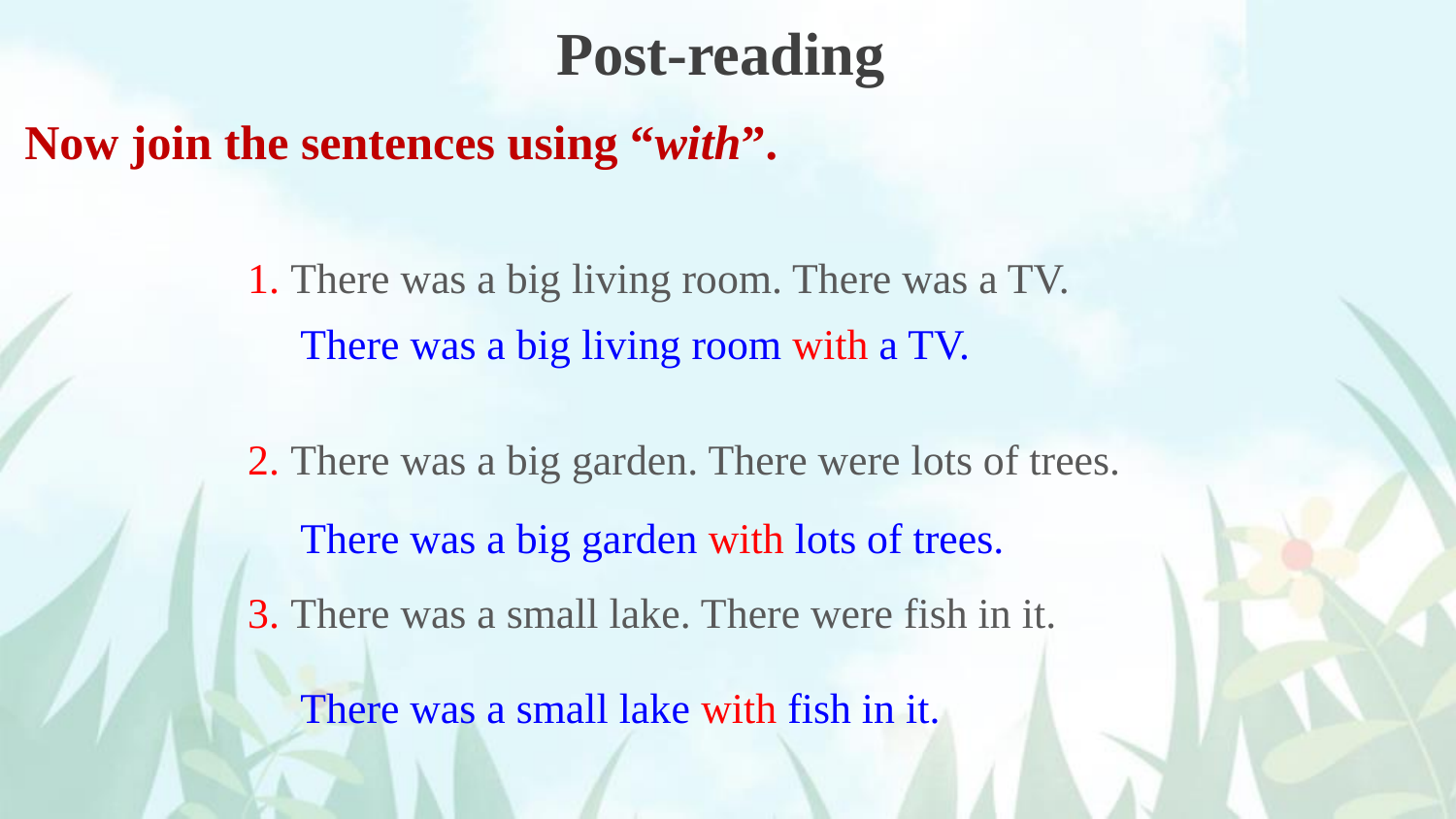

Post-reading
Now join the sentences using “with”.
1. There was a big living room. There was a TV.
There was a big living room with a TV.
2. There was a big garden. There were lots of trees.

3. There was a small lake. There were fish in it.
There was a big garden with lots of trees.
There was a small lake with fish in it.